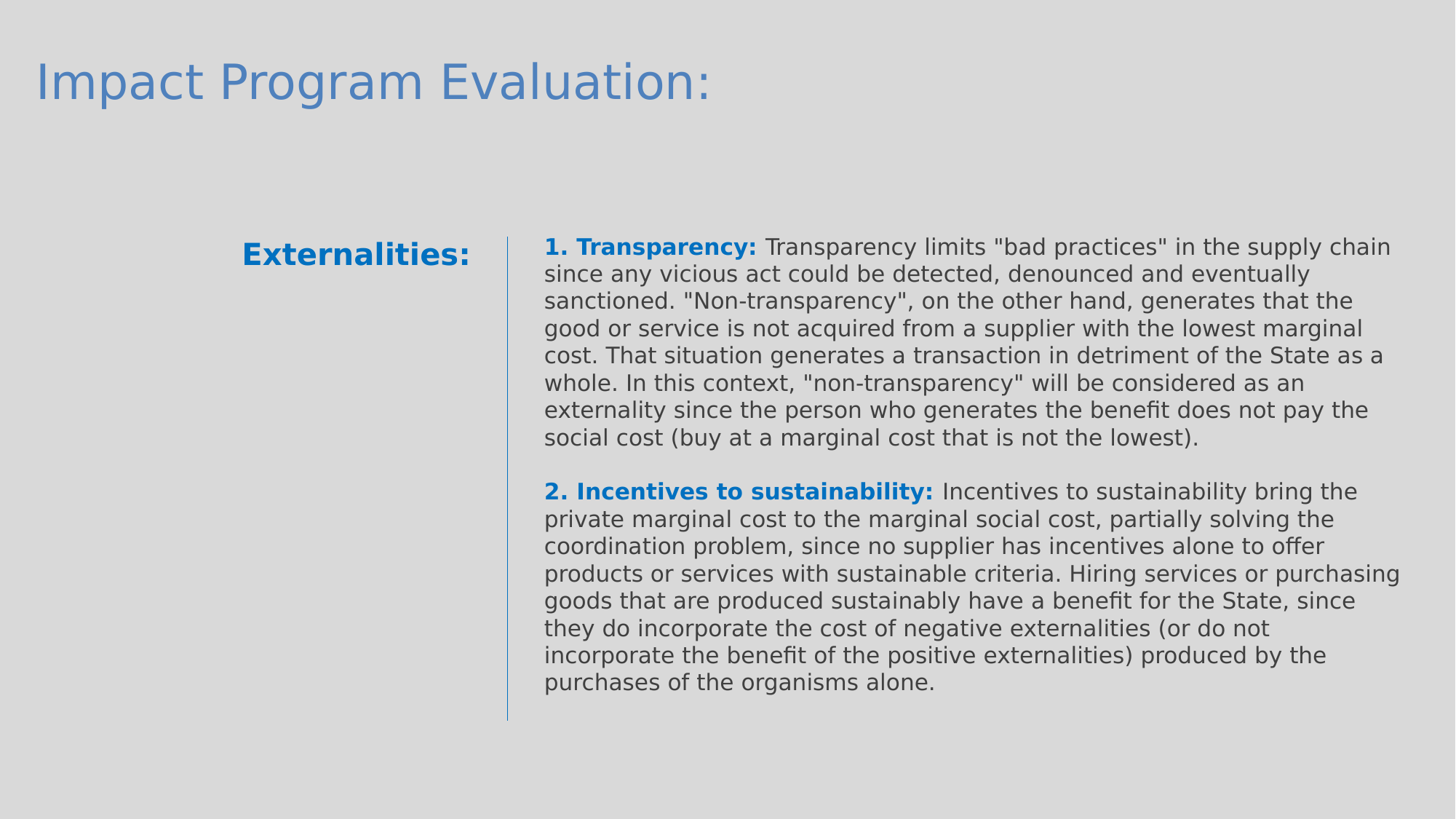

Impact Program Evaluation:
1. Transparency: Transparency limits "bad practices" in the supply chain since any vicious act could be detected, denounced and eventually sanctioned. "Non-transparency", on the other hand, generates that the good or service is not acquired from a supplier with the lowest marginal cost. That situation generates a transaction in detriment of the State as a whole. In this context, "non-transparency" will be considered as an externality since the person who generates the benefit does not pay the social cost (buy at a marginal cost that is not the lowest).

2. Incentives to sustainability: Incentives to sustainability bring the private marginal cost to the marginal social cost, partially solving the coordination problem, since no supplier has incentives alone to offer products or services with sustainable criteria. Hiring services or purchasing goods that are produced sustainably have a benefit for the State, since they do incorporate the cost of negative externalities (or do not incorporate the benefit of the positive externalities) produced by the purchases of the organisms alone.

Externalities: